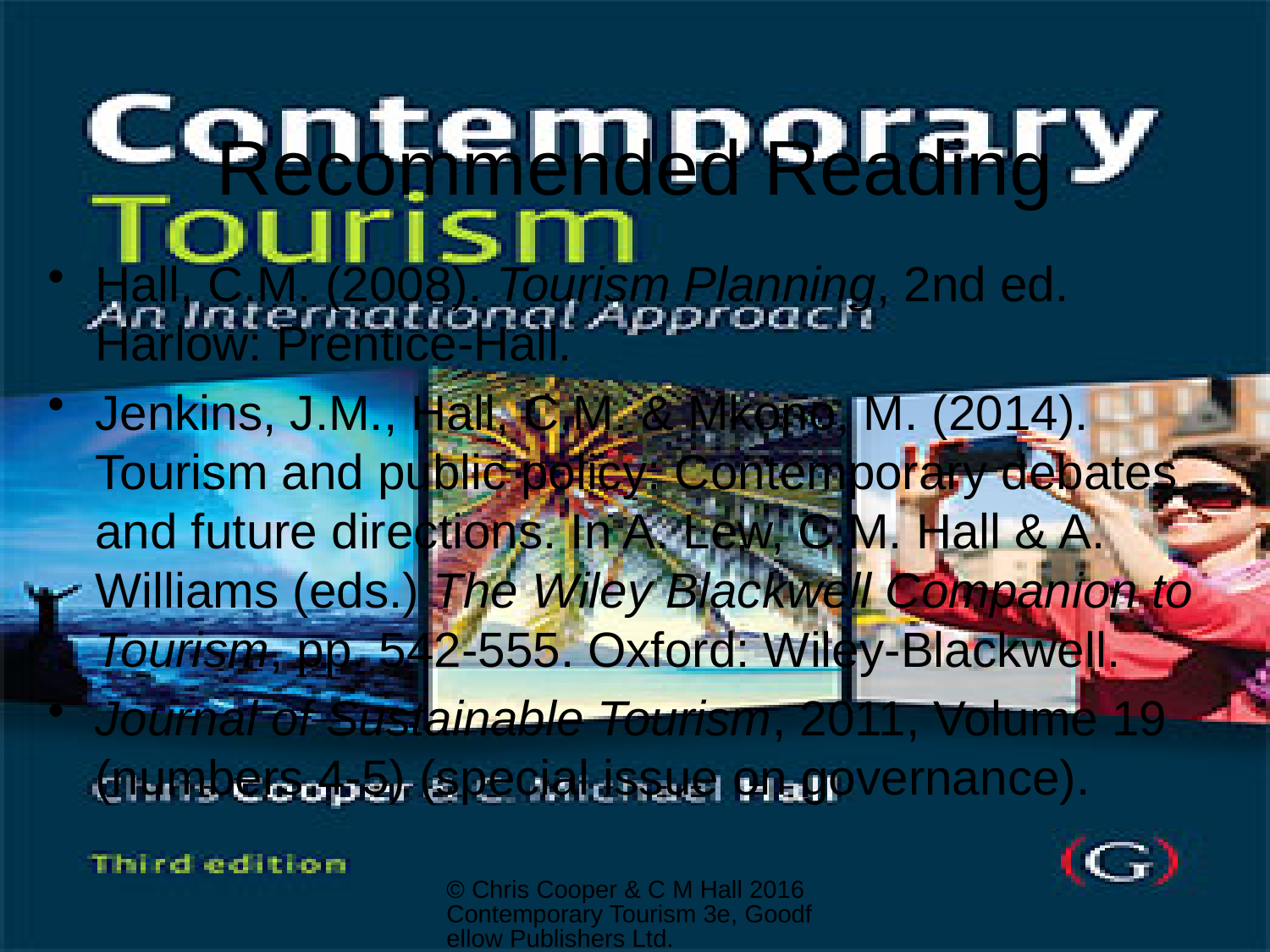

# Recommended Reading
Hall, C.M. (2008). Tourism Planning, 2nd ed. Harlow: Prentice-Hall.
Jenkins, J.M., Hall, C.M. & Mkono, M. (2014). Tourism and public policy: Contemporary debates and future directions. In A. Lew, C.M. Hall & A. Williams (eds.) The Wiley Blackwell Companion to Tourism, pp. 542-555. Oxford: Wiley-Blackwell.
Journal of Sustainable Tourism, 2011, Volume 19 (numbers 4-5) (special issue on governance).
© Chris Cooper & C M Hall 2016 Contemporary Tourism 3e, Goodfellow Publishers Ltd.